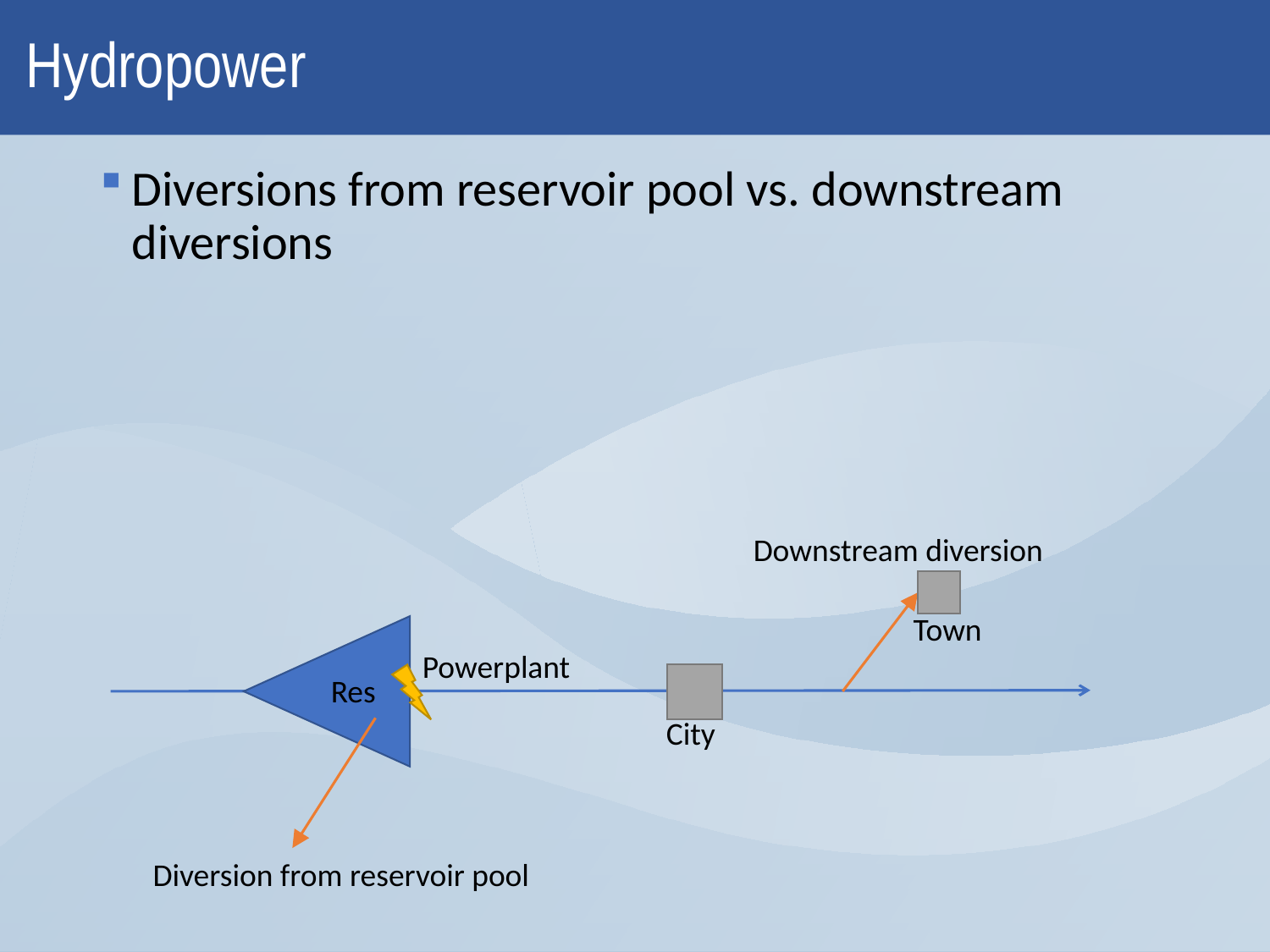

# Hydropower
Diversions from reservoir pool vs. downstream diversions

Downstream diversion

Town

Powerplant
Res

City
Diversion from reservoir pool